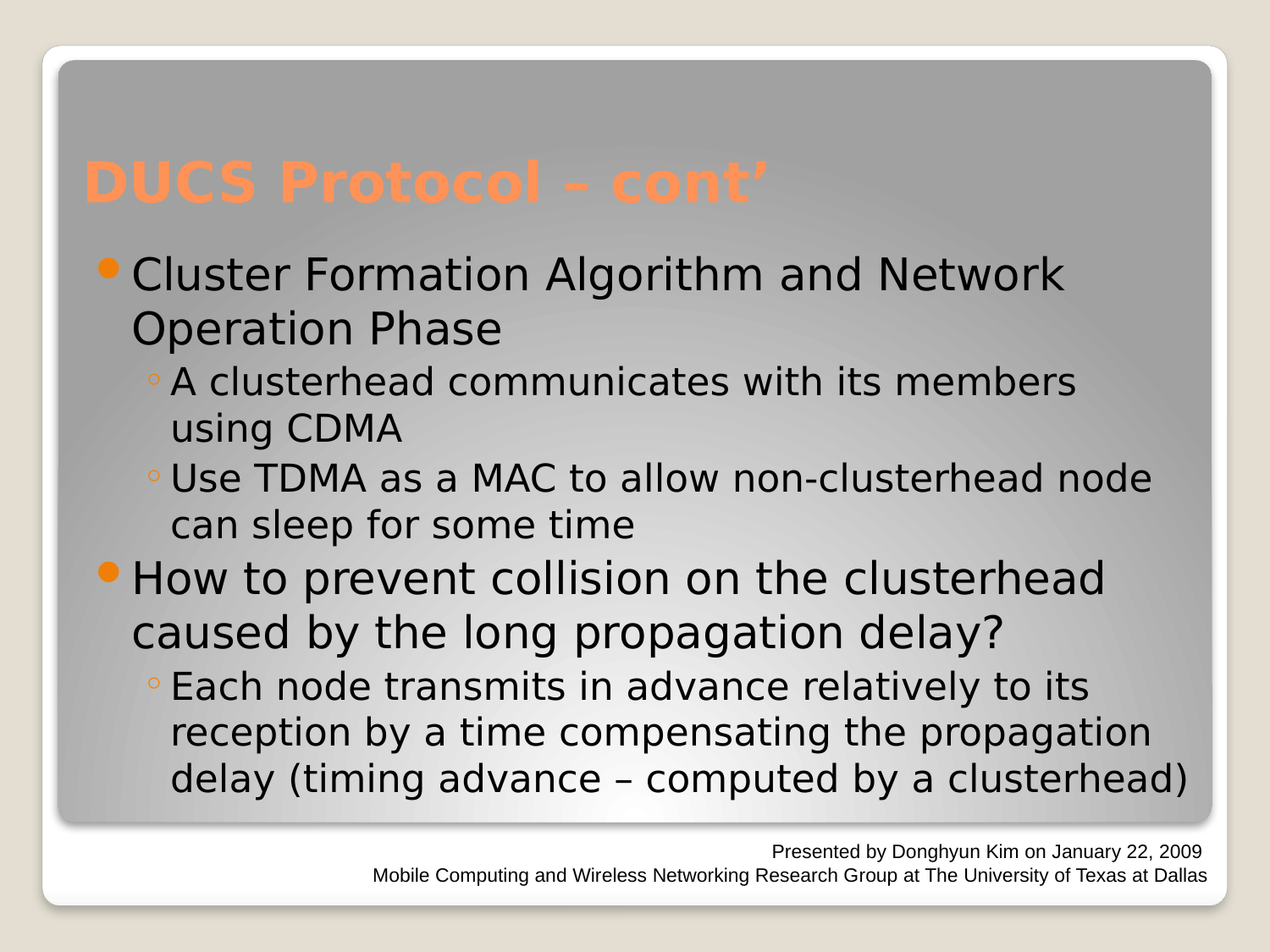

# DUCS Protocol – cont’
Cluster Formation Algorithm and Network Operation Phase
A clusterhead communicates with its members using CDMA
Use TDMA as a MAC to allow non-clusterhead node can sleep for some time
How to prevent collision on the clusterhead caused by the long propagation delay?
Each node transmits in advance relatively to its reception by a time compensating the propagation delay (timing advance – computed by a clusterhead)

Presented by Donghyun Kim on January 22, 2009
Mobile Computing and Wireless Networking Research Group at The University of Texas at Dallas